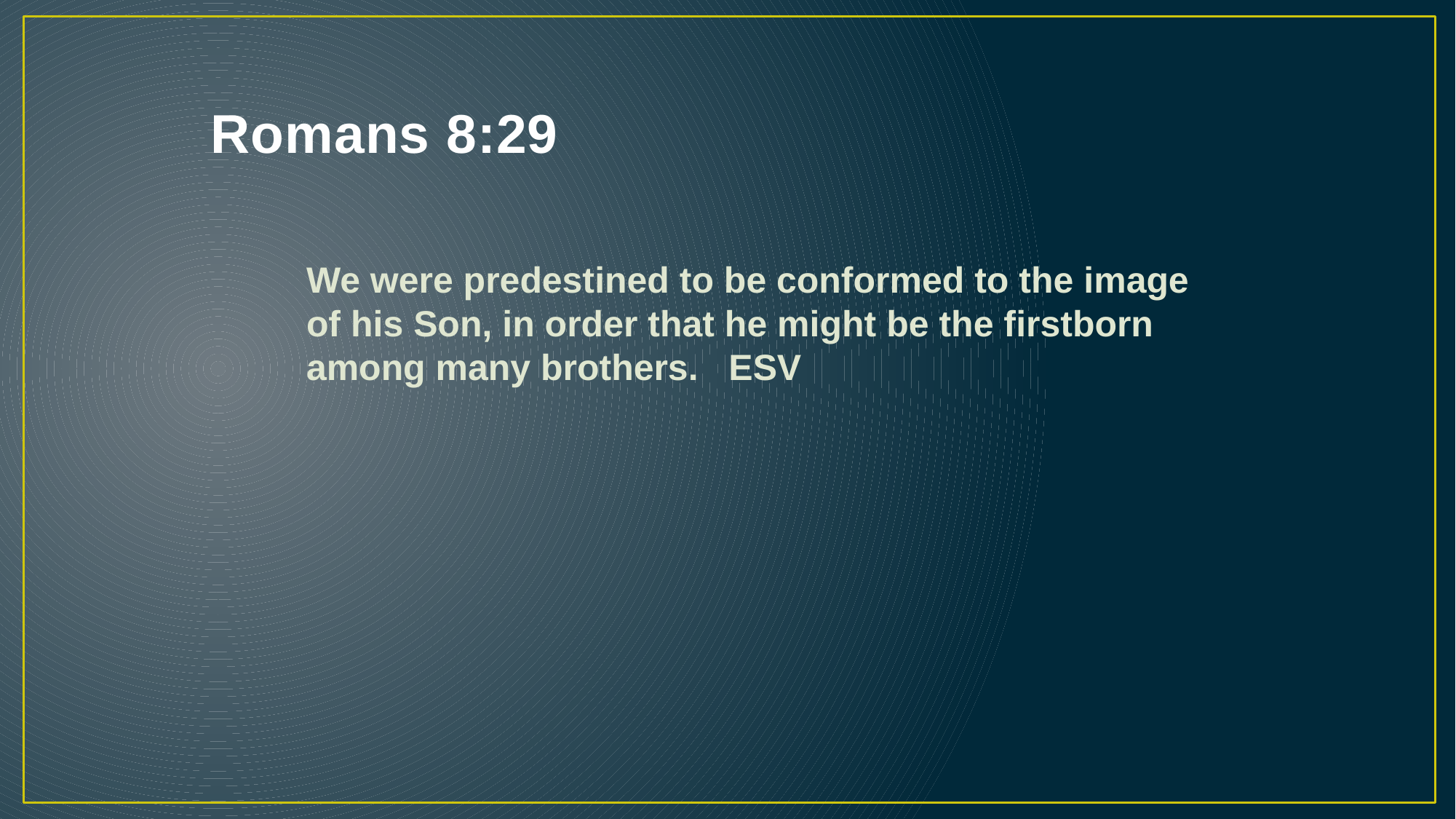

# Romans 8:29

We were predestined to be conformed to the image of his Son, in order that he might be the firstborn among many brothers.   ESV